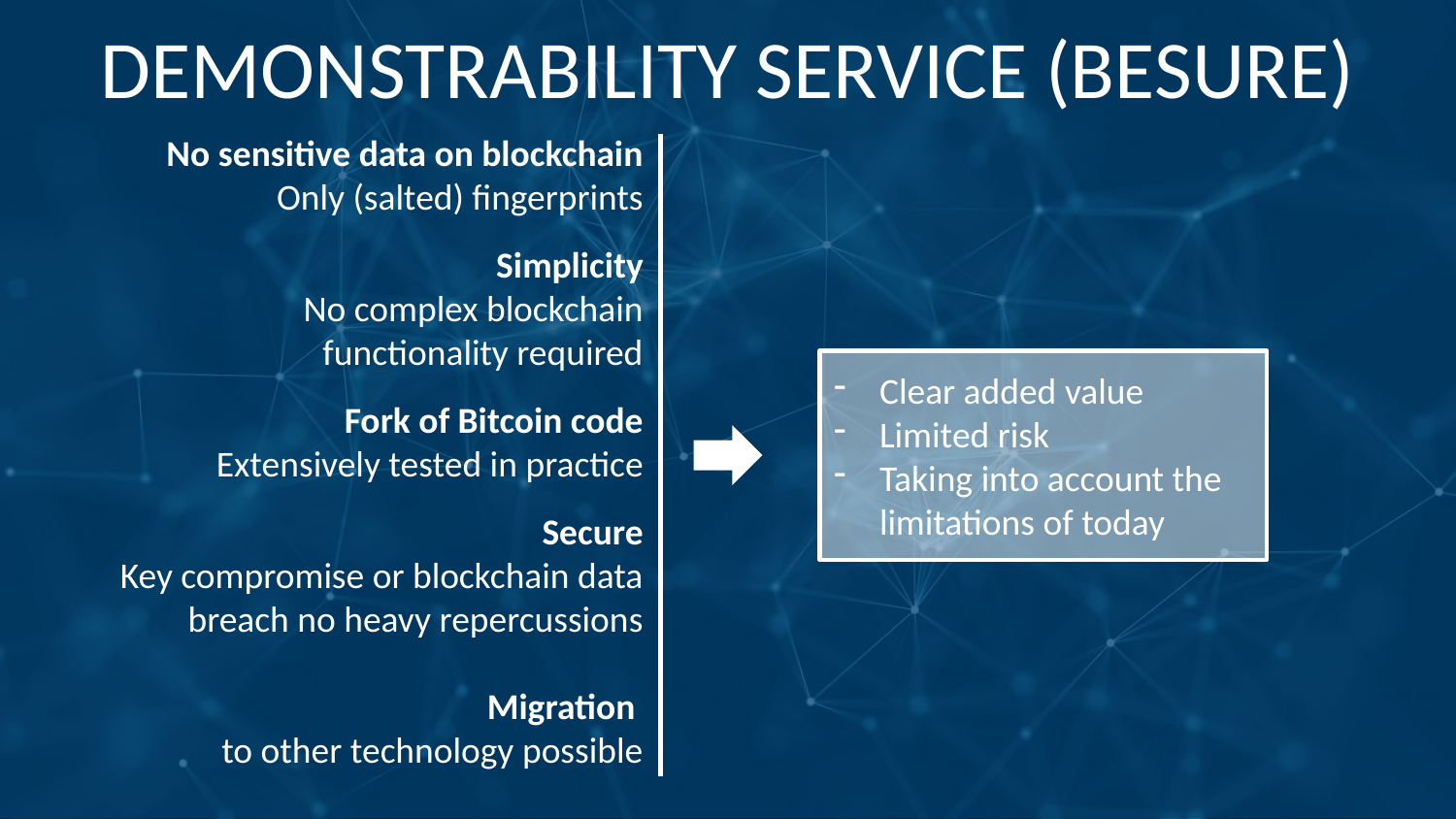

# Demonstrability service (BeSure)
No sensitive data on blockchain
Only (salted) fingerprints

Simplicity
No complex blockchain functionality required

Fork of Bitcoin code
Extensively tested in practice

Secure
Key compromise or blockchain data breach no heavy repercussions
Migration
to other technology possible

Clear added value
Limited risk
Taking into account the limitations of today